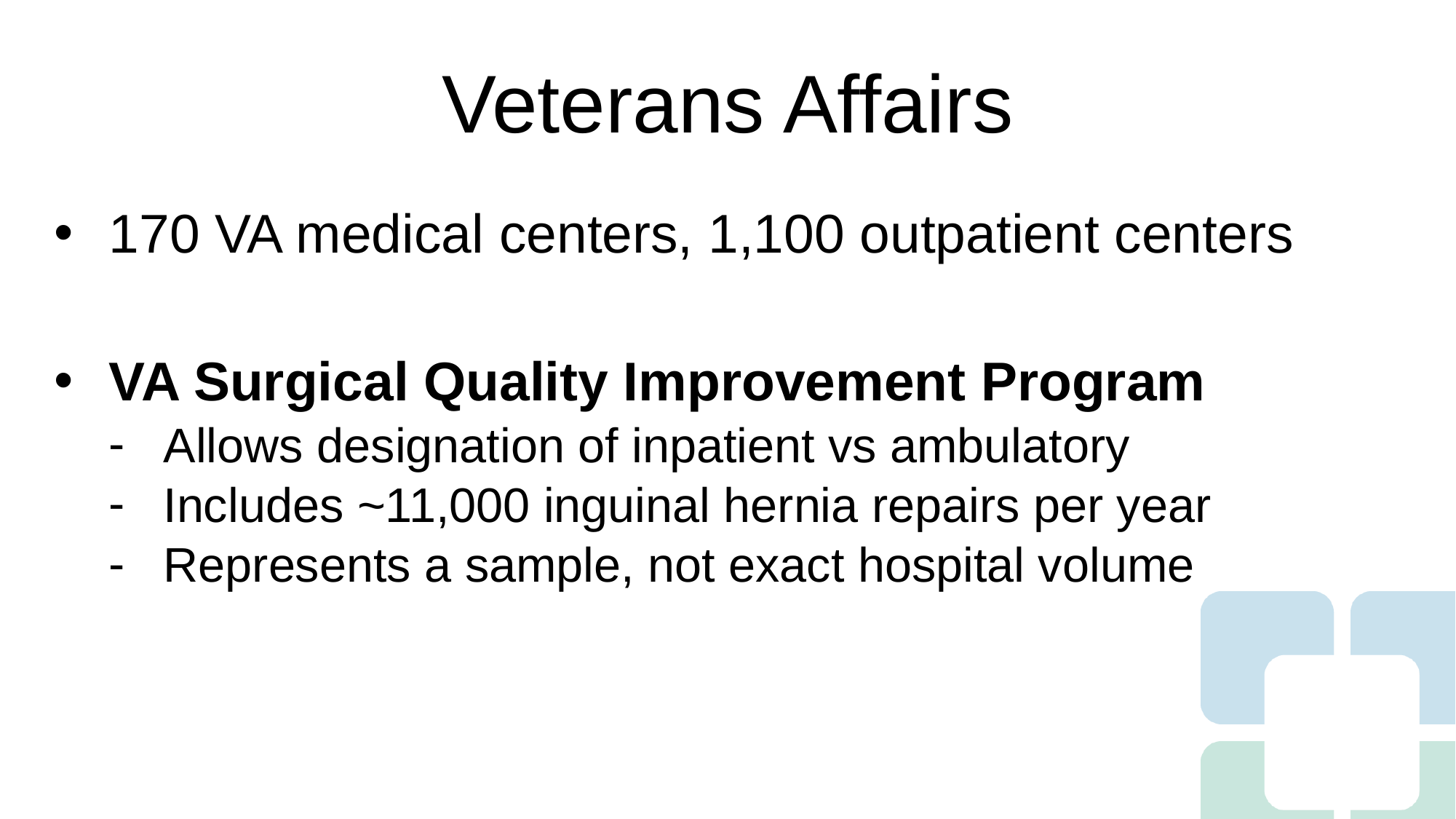

# Veterans Affairs
170 VA medical centers, 1,100 outpatient centers

VA Surgical Quality Improvement Program
Allows designation of inpatient vs ambulatory
Includes ~11,000 inguinal hernia repairs per year
Represents a sample, not exact hospital volume